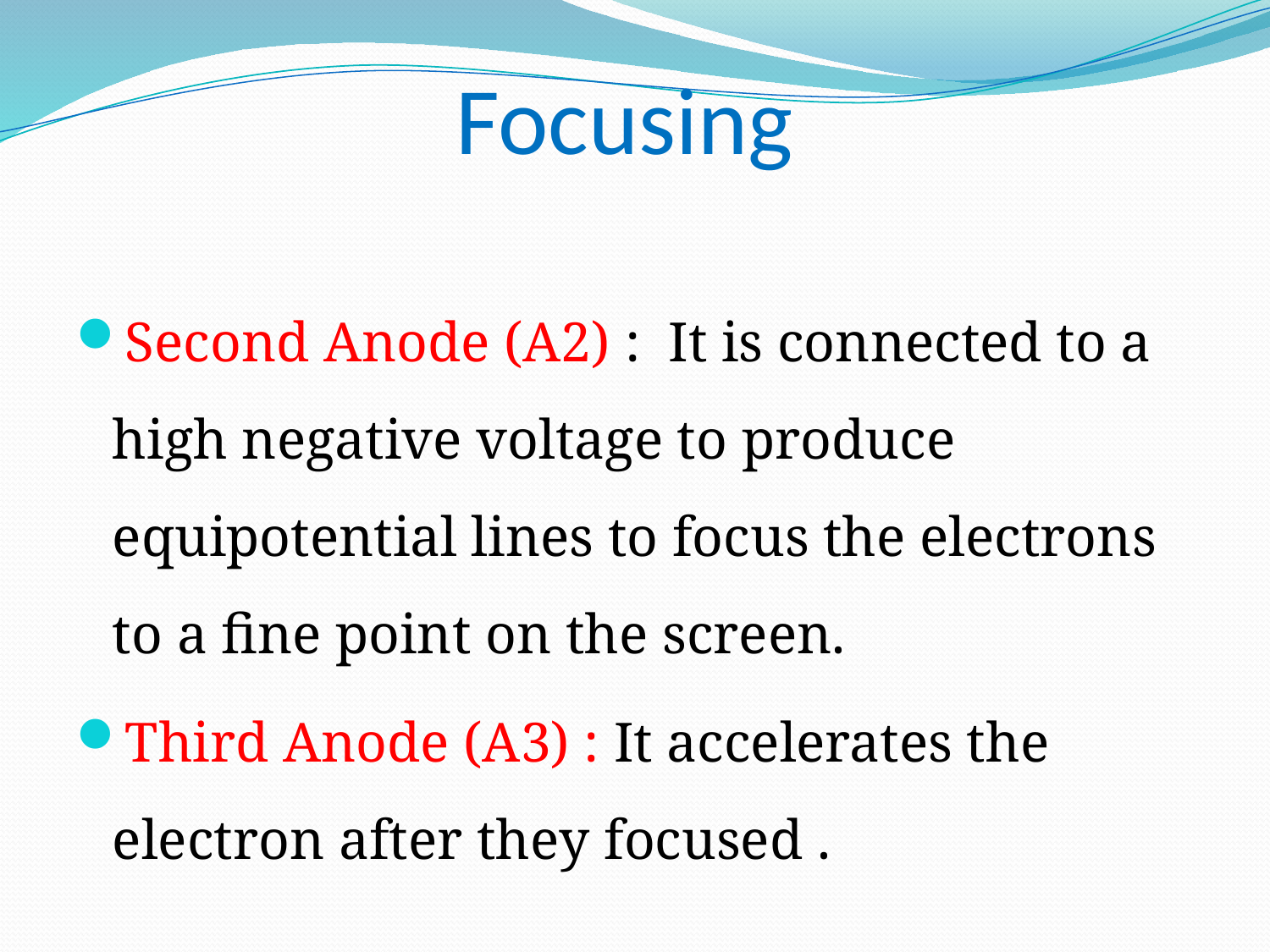

# Focusing
Second Anode (A2) :  It is connected to a high negative voltage to produce equipotential lines to focus the electrons to a fine point on the screen.
Third Anode (A3) : It accelerates the electron after they focused .